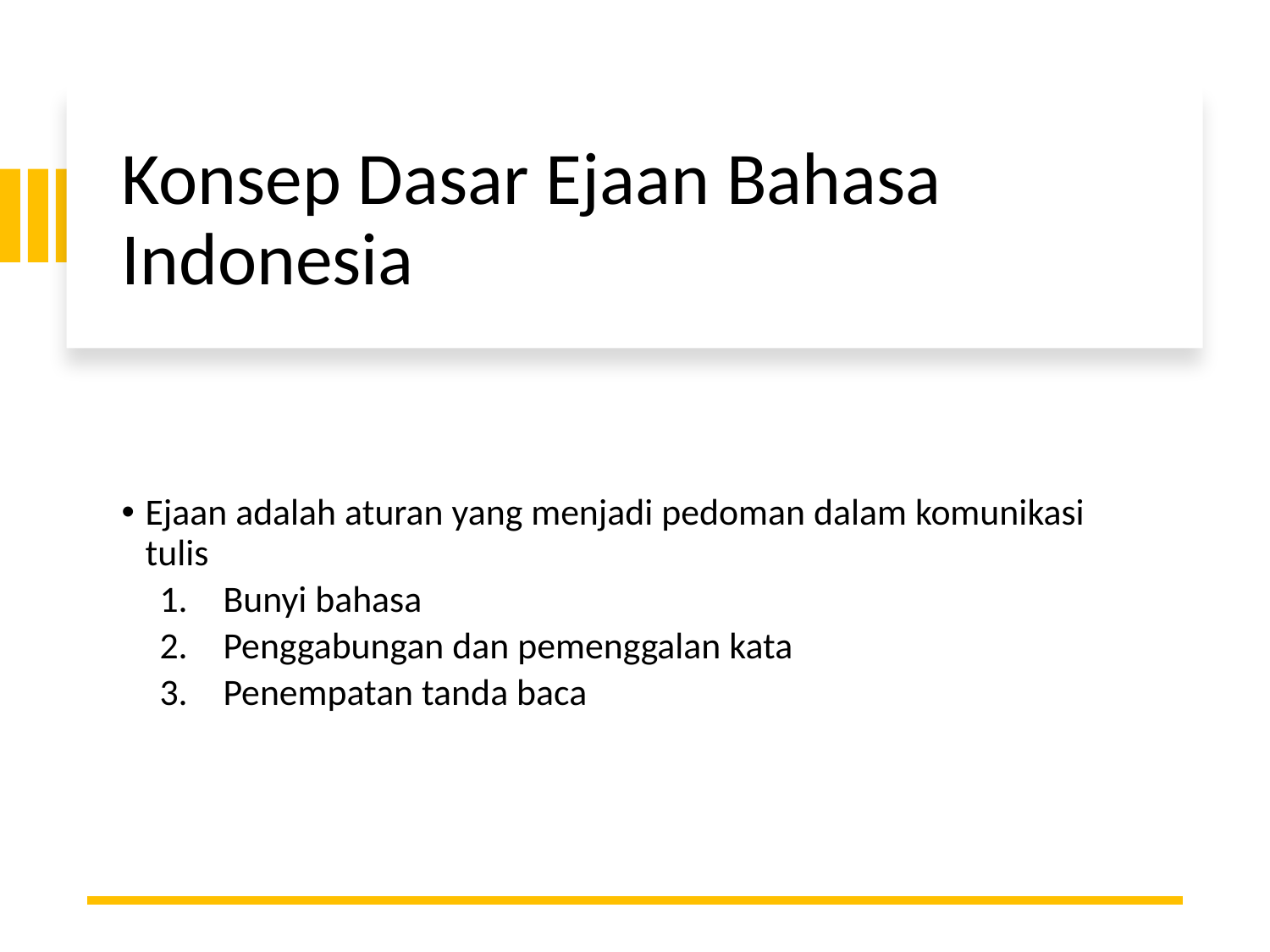

# Konsep Dasar Ejaan Bahasa Indonesia

Ejaan adalah aturan yang menjadi pedoman dalam komunikasi tulis
Bunyi bahasa
Penggabungan dan pemenggalan kata
Penempatan tanda baca